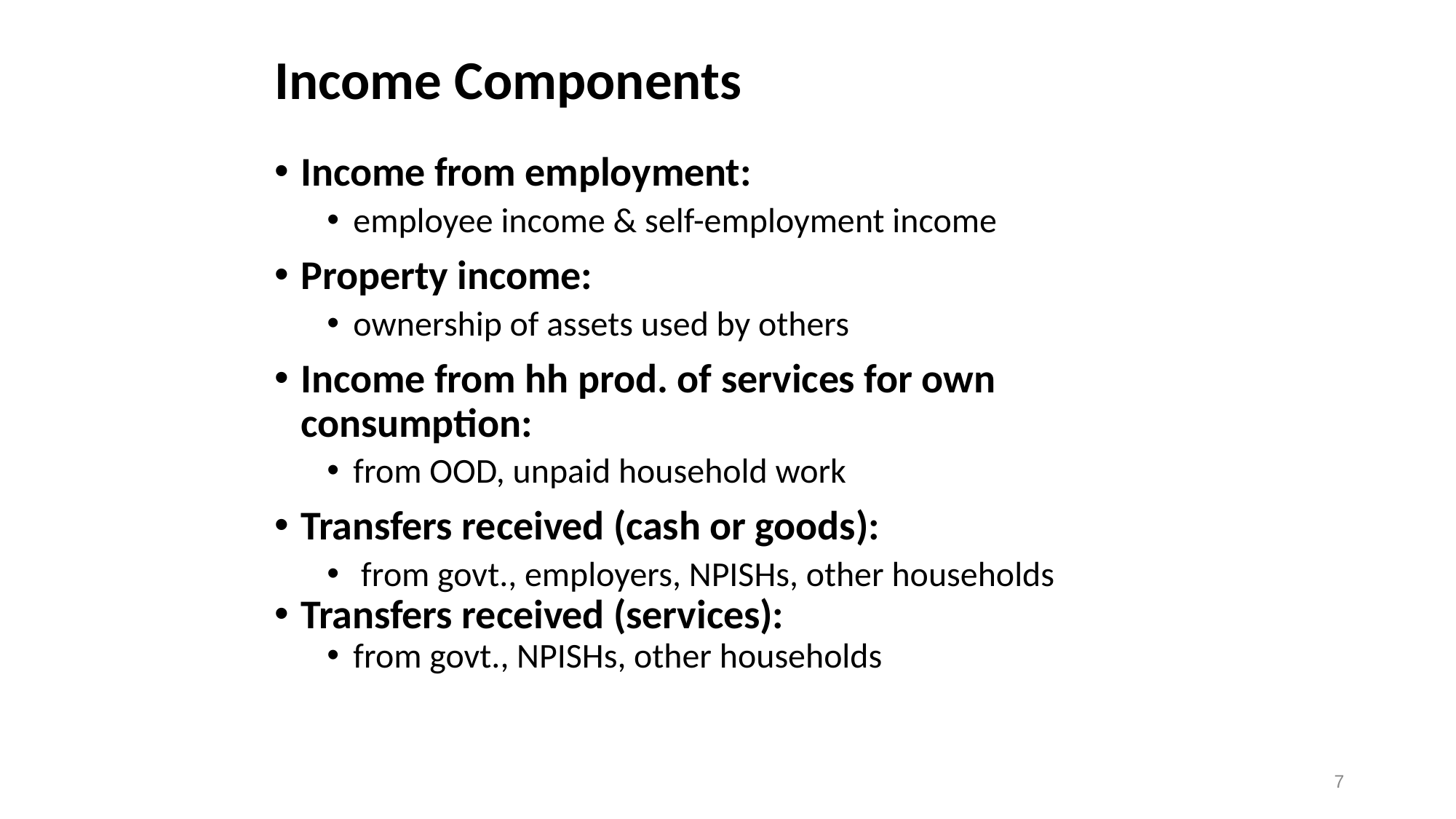

# Income Components
Income from employment:
employee income & self-employment income
Property income:
ownership of assets used by others
Income from hh prod. of services for own consumption:
from OOD, unpaid household work
Transfers received (cash or goods):
 from govt., employers, NPISHs, other households
Transfers received (services):
from govt., NPISHs, other households
7